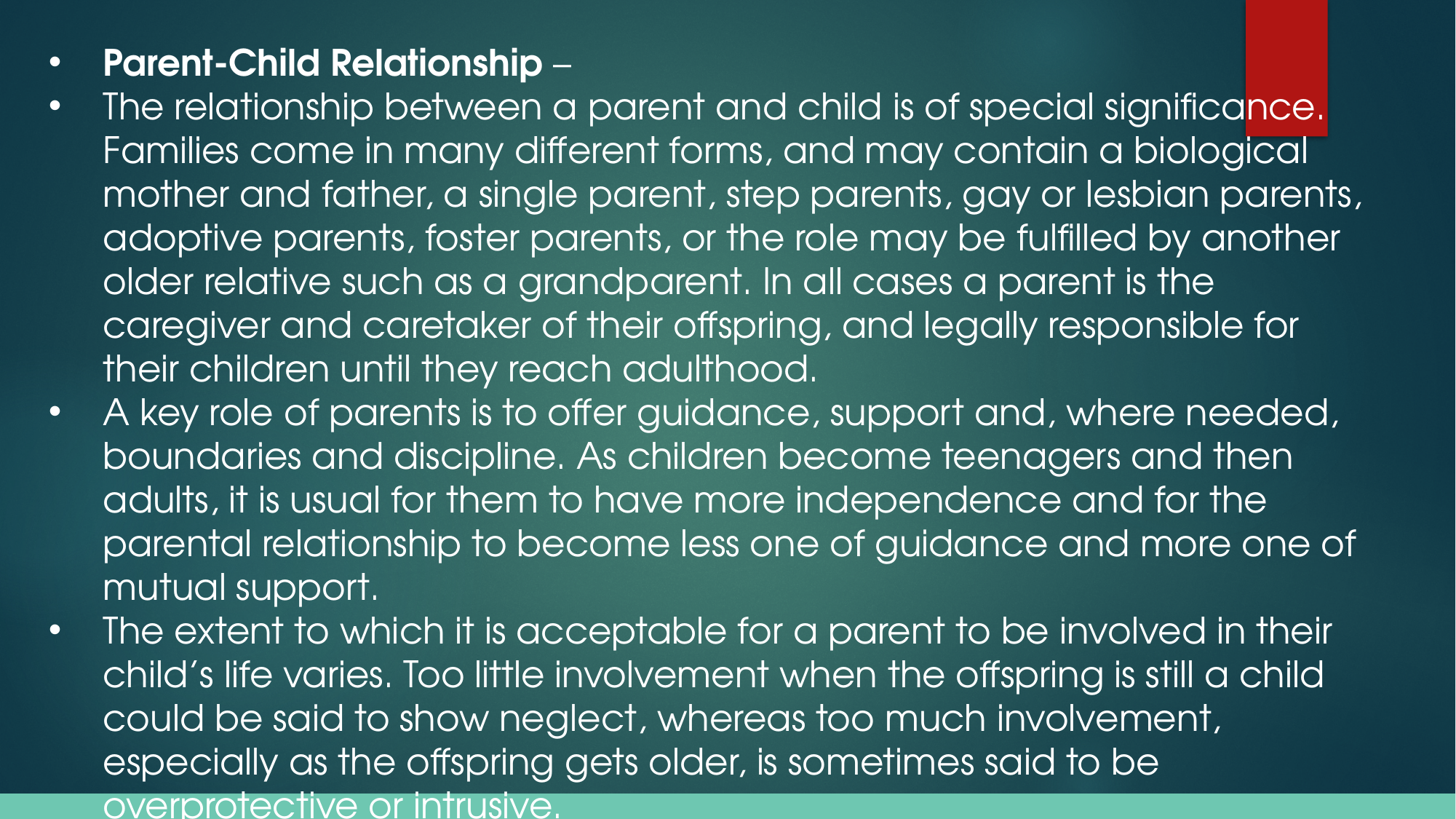

Parent-Child Relationship –
The relationship between a parent and child is of special significance. Families come in many different forms, and may contain a biological mother and father, a single parent, step parents, gay or lesbian parents, adoptive parents, foster parents, or the role may be fulfilled by another older relative such as a grandparent. In all cases a parent is the caregiver and caretaker of their offspring, and legally responsible for their children until they reach adulthood.
A key role of parents is to offer guidance, support and, where needed, boundaries and discipline. As children become teenagers and then adults, it is usual for them to have more independence and for the parental relationship to become less one of guidance and more one of mutual support.
The extent to which it is acceptable for a parent to be involved in their child’s life varies. Too little involvement when the offspring is still a child could be said to show neglect, whereas too much involvement, especially as the offspring gets older, is sometimes said to be overprotective or intrusive.